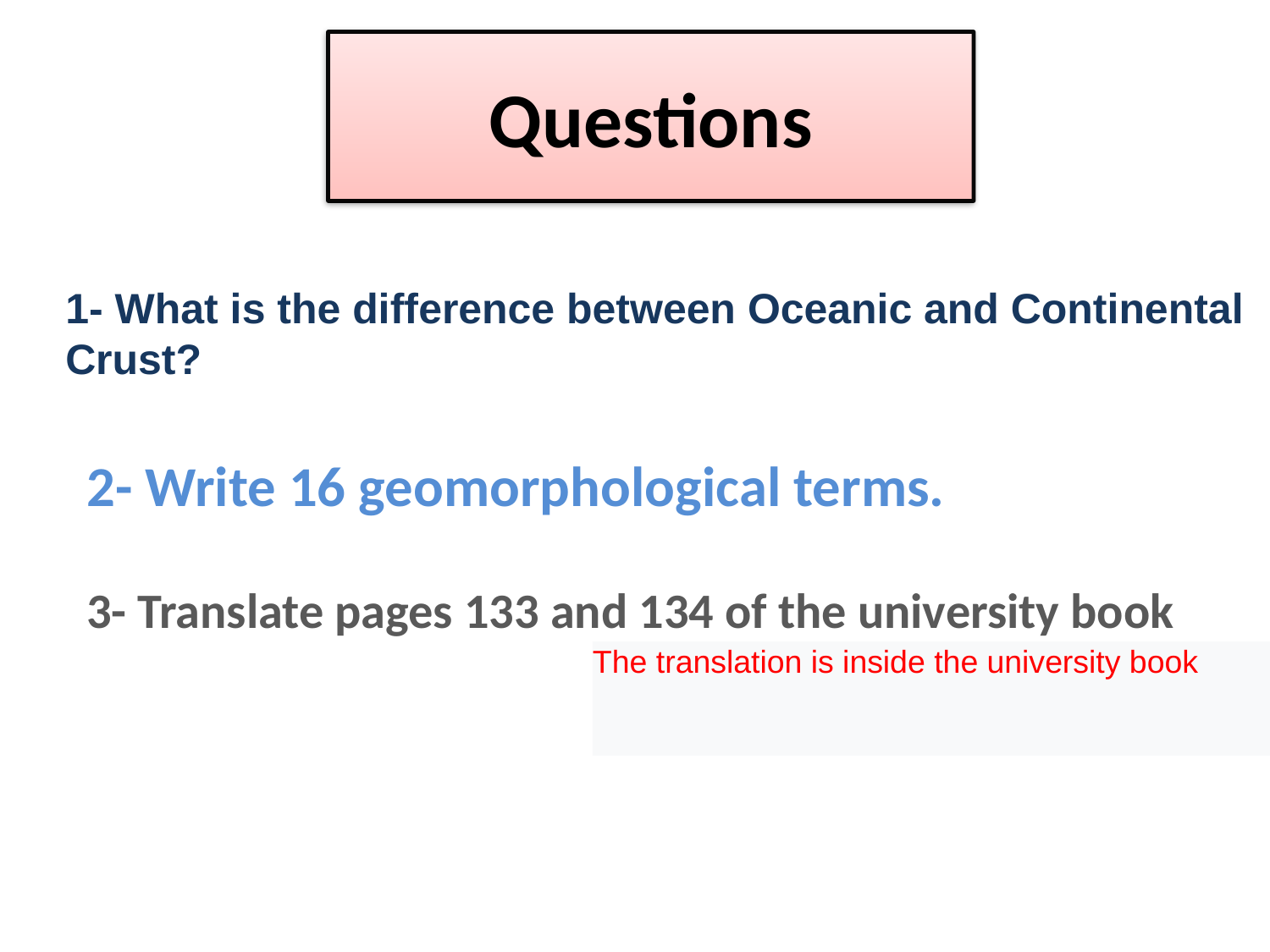

# Questions
1- What is the difference between Oceanic and Continental Crust?
2- Write 16 geomorphological terms.
3- Translate pages 133 and 134 of the university book
The translation is inside the university book